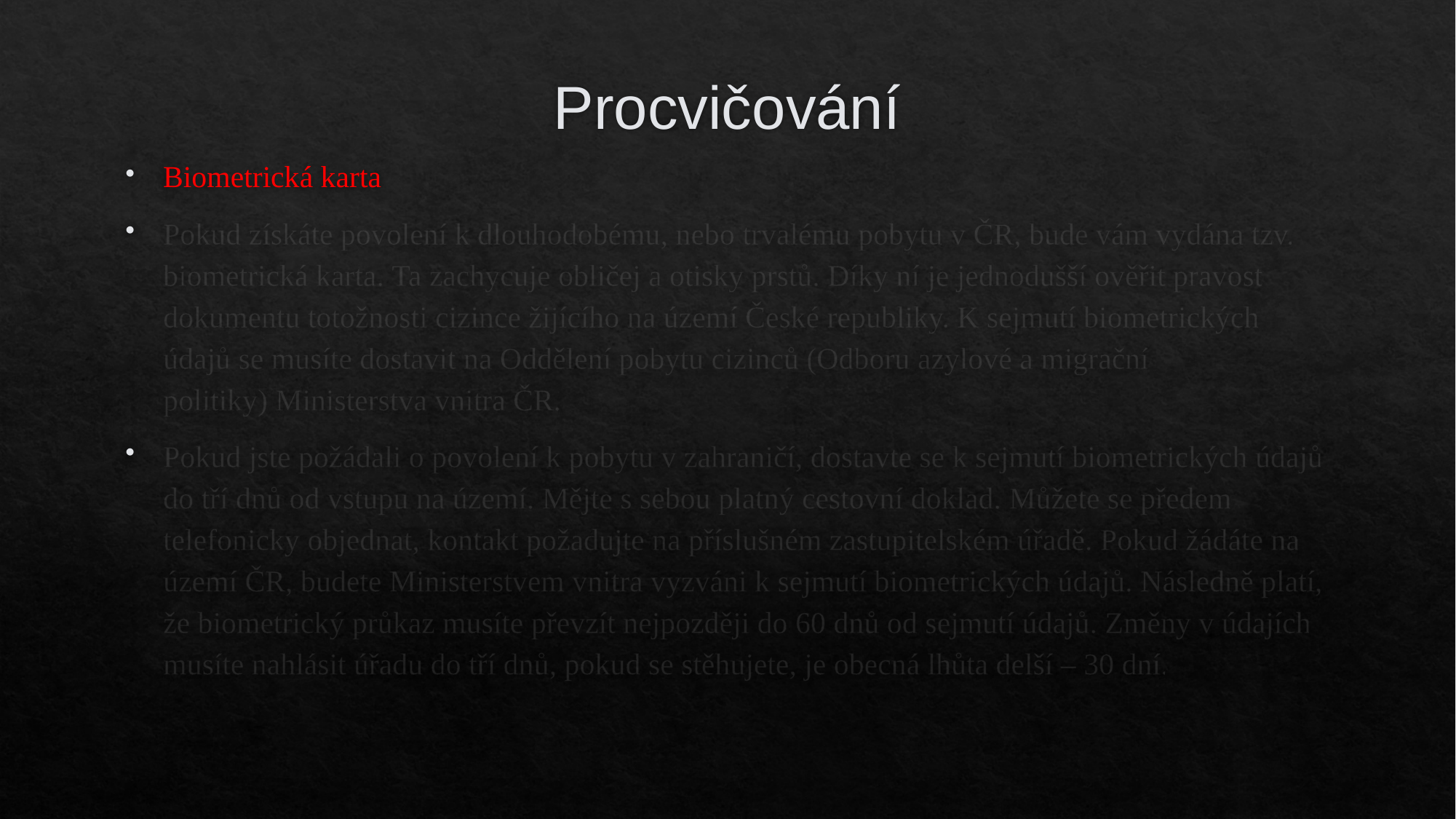

# Procvičování
Biometrická karta
Pokud získáte povolení k dlouhodobému, nebo trvalému pobytu v ČR, bude vám vydána tzv. biometrická karta. Ta zachycuje obličej a otisky prstů. Díky ní je jednodušší ověřit pravost dokumentu totožnosti cizince žijícího na území České republiky. K sejmutí biometrických údajů se musíte dostavit na Oddělení pobytu cizinců (Odboru azylové a migrační politiky) Ministerstva vnitra ČR.
Pokud jste požádali o povolení k pobytu v zahraničí, dostavte se k sejmutí biometrických údajů do tří dnů od vstupu na území. Mějte s sebou platný cestovní doklad. Můžete se předem telefonicky objednat, kontakt požadujte na příslušném zastupitelském úřadě. Pokud žádáte na území ČR, budete Ministerstvem vnitra vyzváni k sejmutí biometrických údajů. Následně platí, že biometrický průkaz musíte převzít nejpozději do 60 dnů od sejmutí údajů. Změny v údajích musíte nahlásit úřadu do tří dnů, pokud se stěhujete, je obecná lhůta delší – 30 dní.